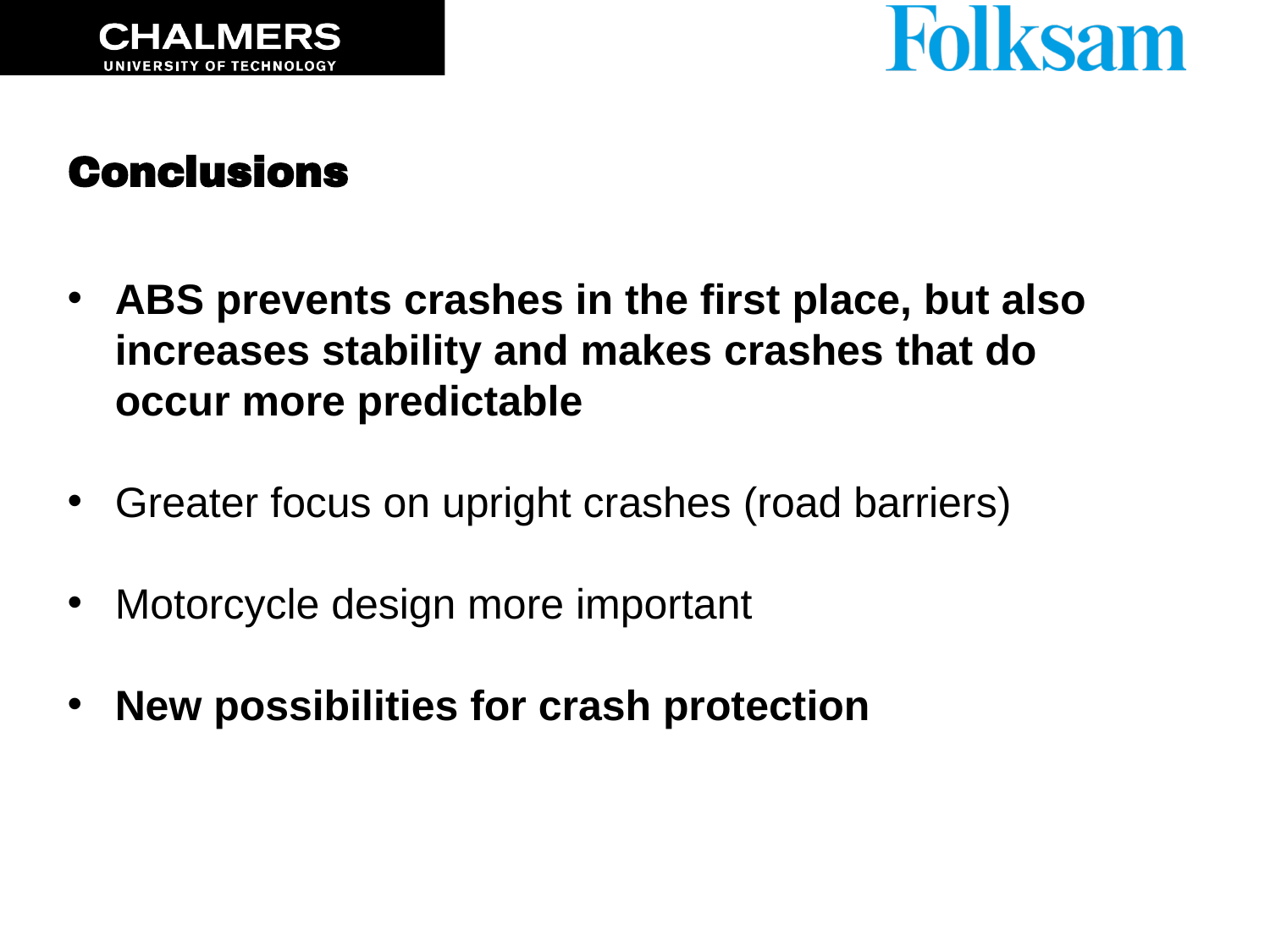

# Conclusions
ABS prevents crashes in the first place, but also increases stability and makes crashes that do occur more predictable

Greater focus on upright crashes (road barriers)

Motorcycle design more important

New possibilities for crash protection